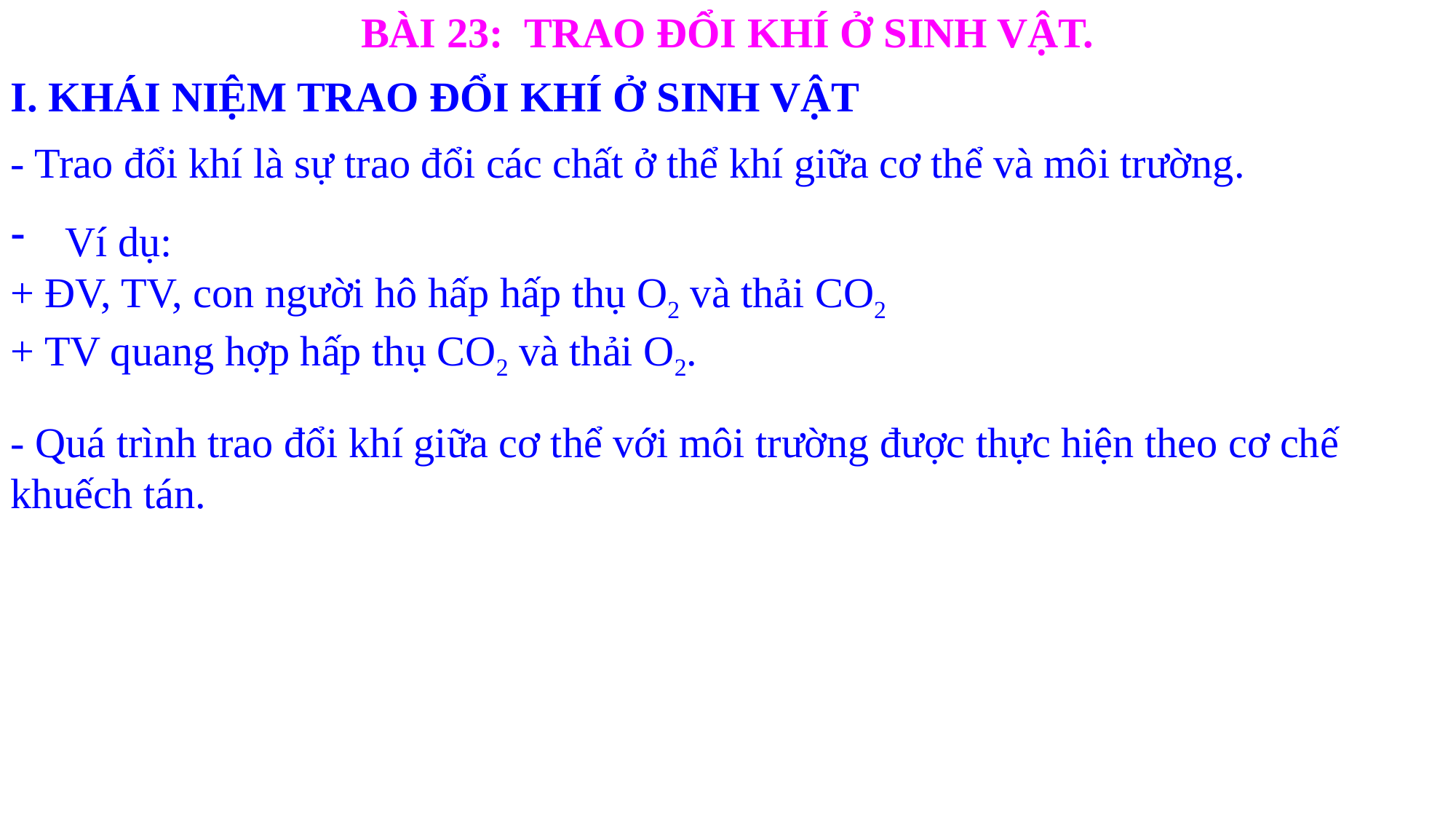

BÀI 23:  TRAO ĐỔI KHÍ Ở SINH VẬT.
I. KHÁI NIỆM TRAO ĐỔI KHÍ Ở SINH VẬT
- Trao đổi khí là sự trao đổi các chất ở thể khí giữa cơ thể và môi trường.
Ví dụ:
+ ĐV, TV, con người hô hấp hấp thụ O2 và thải CO2
+ TV quang hợp hấp thụ CO2 và thải O2.
- Quá trình trao đổi khí giữa cơ thể với môi trường được thực hiện theo cơ chế khuếch tán.